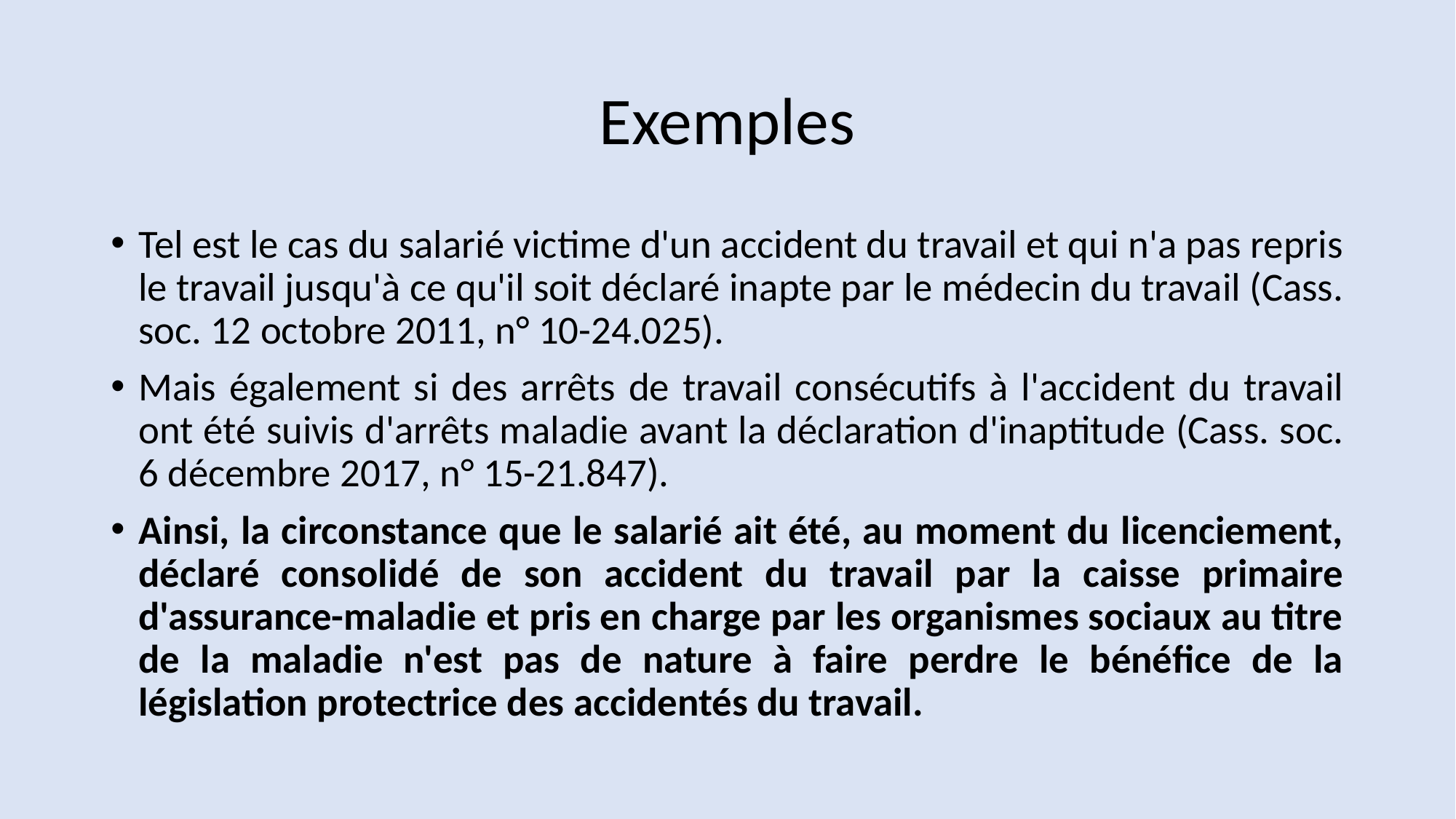

# Exemples
Tel est le cas du salarié victime d'un accident du travail et qui n'a pas repris le travail jusqu'à ce qu'il soit déclaré inapte par le médecin du travail (Cass. soc. 12 octobre 2011, n° 10-24.025).
Mais également si des arrêts de travail consécutifs à l'accident du travail ont été suivis d'arrêts maladie avant la déclaration d'inaptitude (Cass. soc. 6 décembre 2017, n° 15-21.847).
Ainsi, la circonstance que le salarié ait été, au moment du licenciement, déclaré consolidé de son accident du travail par la caisse primaire d'assurance-maladie et pris en charge par les organismes sociaux au titre de la maladie n'est pas de nature à faire perdre le bénéfice de la législation protectrice des accidentés du travail.